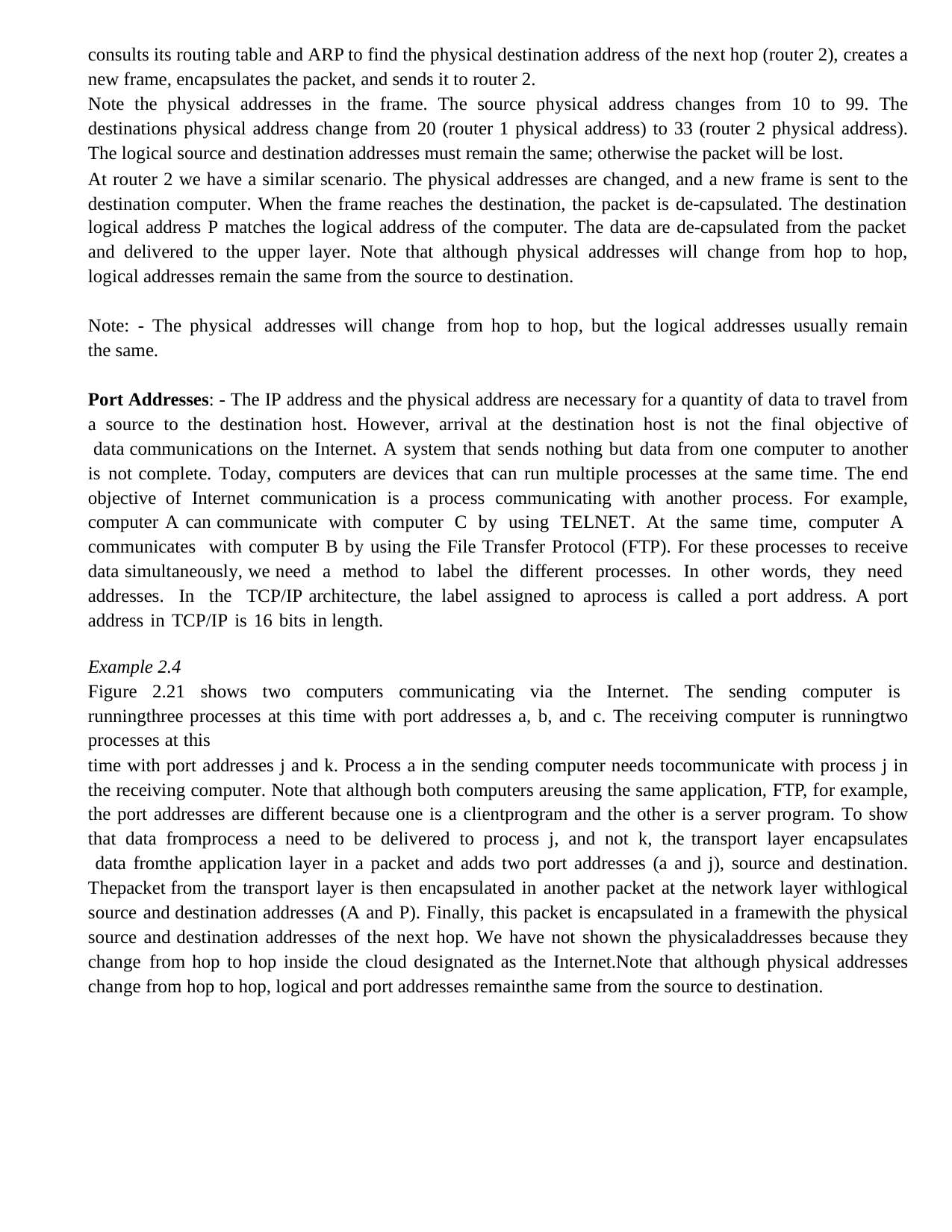

consults its routing table and ARP to find the physical destination address of the next hop (router 2), creates a new frame, encapsulates the packet, and sends it to router 2.
Note  the  physical  addresses  in  the  frame.  The  source  physical  address  changes  from  10  to  99.  The destinations physical address change from 20 (router 1 physical address) to 33 (router 2 physical address). The logical source and destination addresses must remain the same; otherwise the packet will be lost.
At router 2 we have a similar scenario. The physical addresses are changed, and a new frame is sent to the destination computer. When the frame reaches the destination, the packet is de-capsulated. The destination
logical address P matches the logical address of the computer. The data are de-capsulated from the packet
and delivered to the upper layer. Note that although physical addresses will change from hop to hop, logical addresses remain the same from the source to destination.

Note: - The physical  addresses will change  from hop to hop, but the logical addresses usually remain the same.

Port Addresses: - The IP address and the physical address are necessary for a quantity of data to travel from a  source  to  the  destination  host.  However,  arrival  at  the  destination  host  is  not  the  final  objective  of  data communications on the Internet. A system that sends nothing but data from one computer to another is not complete. Today, computers are devices that can run multiple processes at the same time. The end objective of Internet communication is a process communicating with another process. For example, computer A can communicate  with  computer  C  by  using  TELNET.  At  the  same  time,  computer  A  communicates  with computer B by using the File Transfer Protocol (FTP). For these processes to receive data simultaneously, we need  a  method  to  label  the  different  processes.  In  other  words,  they  need  addresses.  In  the  TCP/IP architecture, the label assigned to aprocess is called a port address. A port address in TCP/IP is 16 bits in length.

Example 2.4
Figure  2.21  shows  two  computers  communicating  via  the  Internet.  The  sending  computer  is  runningthree processes at this time with port addresses a, b, and c. The receiving computer is runningtwo processes at this
time with port addresses j and k. Process a in the sending computer needs tocommunicate with process j in the receiving computer. Note that although both computers areusing the same application, FTP, for example, the port addresses are different because one is a clientprogram and the other is a server program. To show that  data  fromprocess  a  need  to  be  delivered  to  process  j,  and  not  k,  the transport  layer  encapsulates  data fromthe application layer in a packet and adds two port addresses (a and j), source and destination. Thepacket from the transport layer is then encapsulated in another packet at the network layer withlogical source and destination addresses (A and P). Finally, this packet is encapsulated in a framewith the physical source and destination addresses of the next hop. We have not shown the physicaladdresses because they change from hop to hop inside the cloud designated as the Internet.Note that although physical addresses change from hop to hop, logical and port addresses remainthe same from the source to destination.